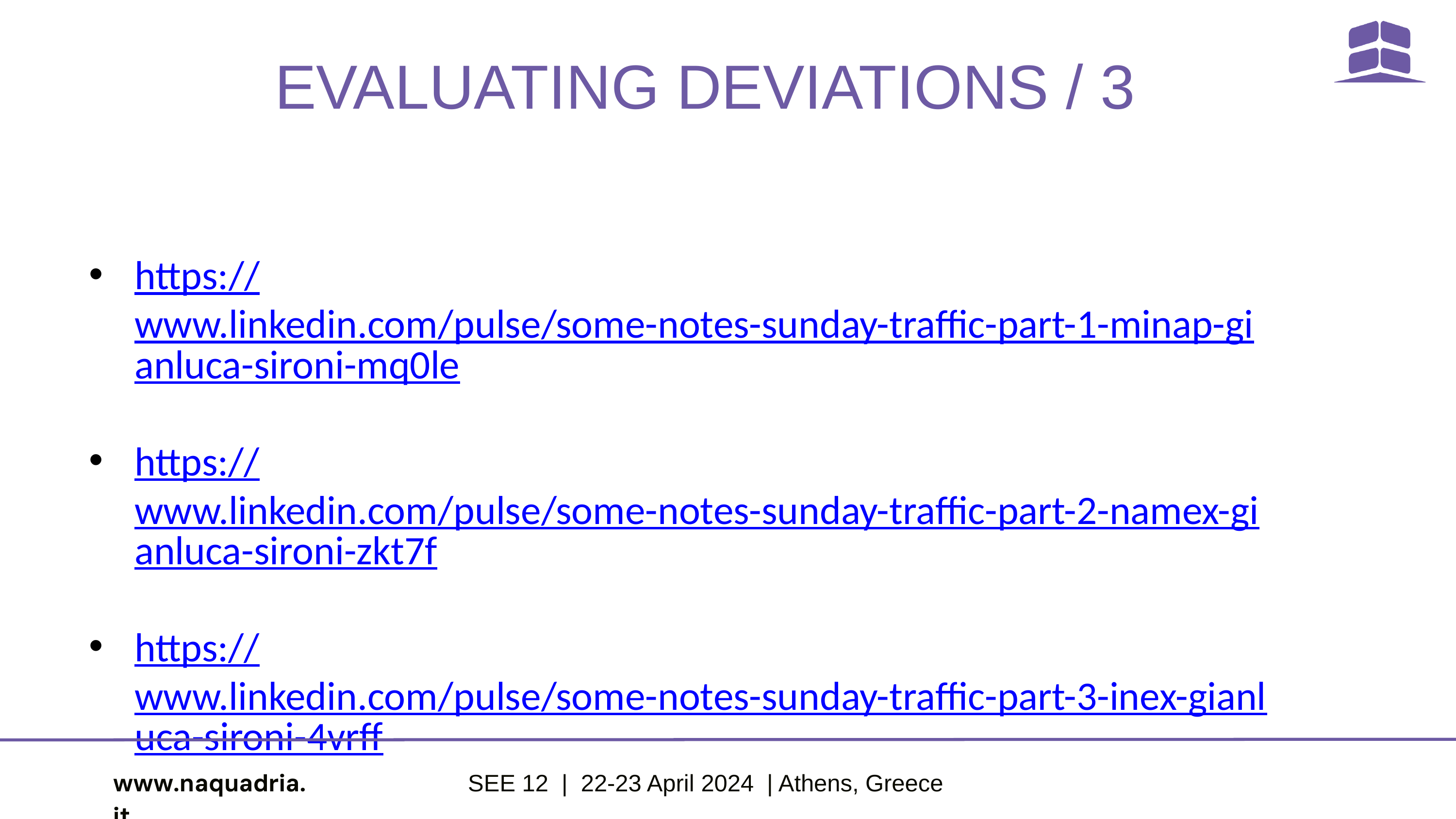

EVALUATING DEVIATIONS / 3

https://www.linkedin.com/pulse/some-notes-sunday-traffic-part-1-minap-gianluca-sironi-mq0le

https://www.linkedin.com/pulse/some-notes-sunday-traffic-part-2-namex-gianluca-sironi-zkt7f

https://www.linkedin.com/pulse/some-notes-sunday-traffic-part-3-inex-gianluca-sironi-4vrff

www.naquadria.it
SEE 12  |  22-23 April 2024  | Athens, Greece